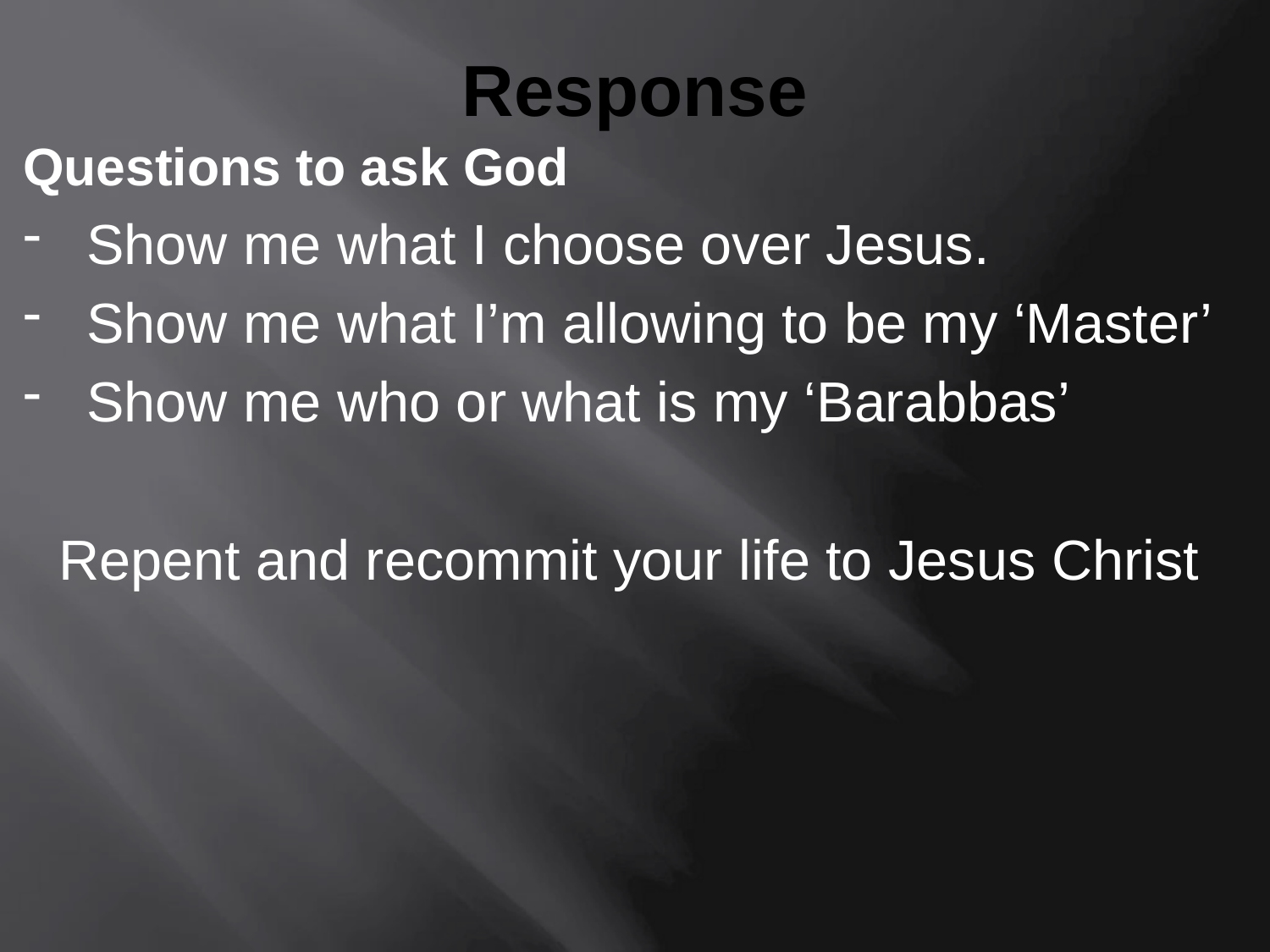

# Response
Questions to ask God
Show me what I choose over Jesus.
Show me what I’m allowing to be my ‘Master’
Show me who or what is my ‘Barabbas’

Repent and recommit your life to Jesus Christ